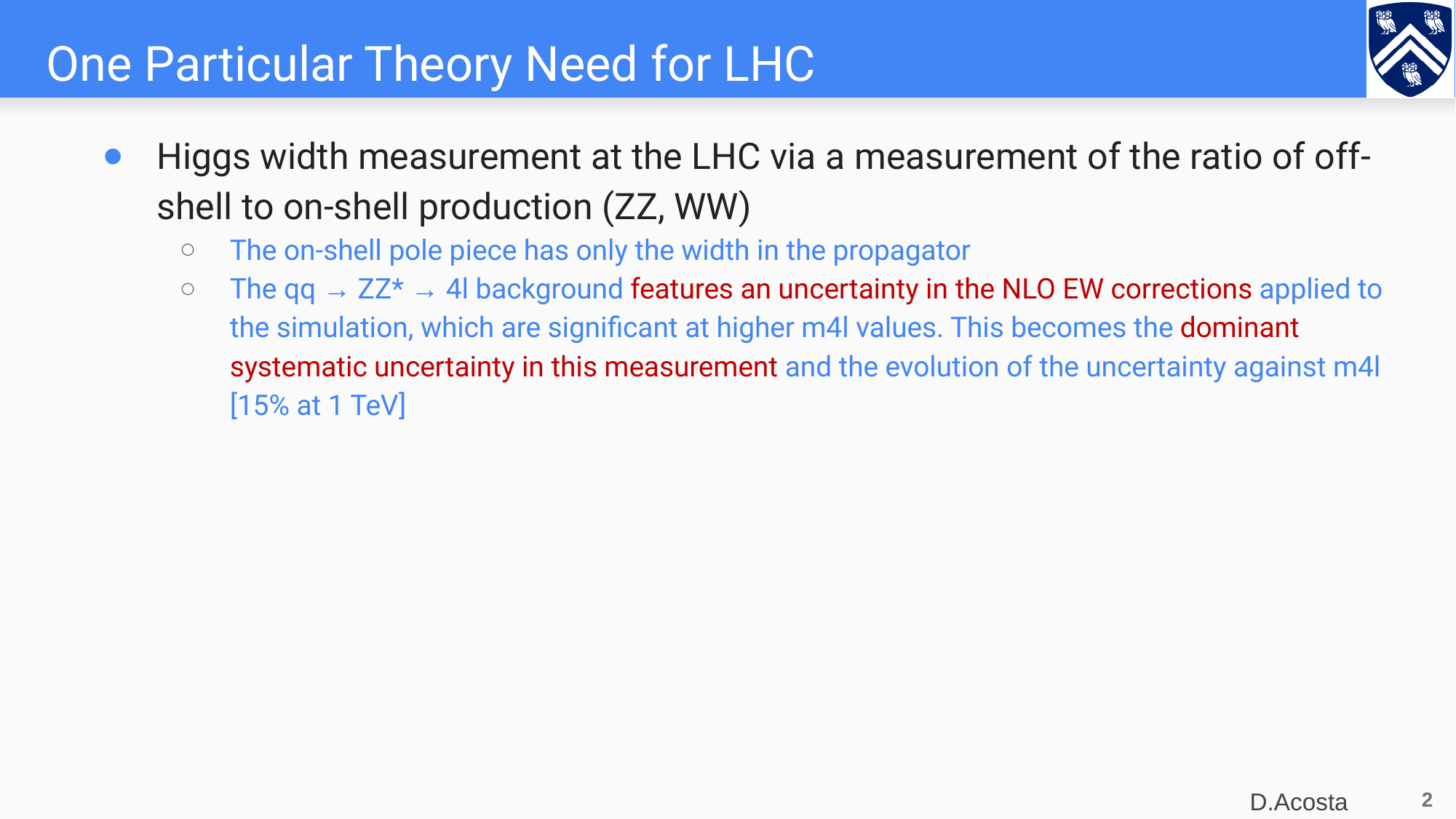

# One Particular Theory Need for LHC
Higgs width measurement at the LHC via a measurement of the ratio of off-shell to on-shell production (ZZ, WW)
The on-shell pole piece has only the width in the propagator
The qq → ZZ* → 4l background features an uncertainty in the NLO EW corrections applied to the simulation, which are significant at higher m4l values. This becomes the dominant systematic uncertainty in this measurement and the evolution of the uncertainty against m4l [15% at 1 TeV]

2